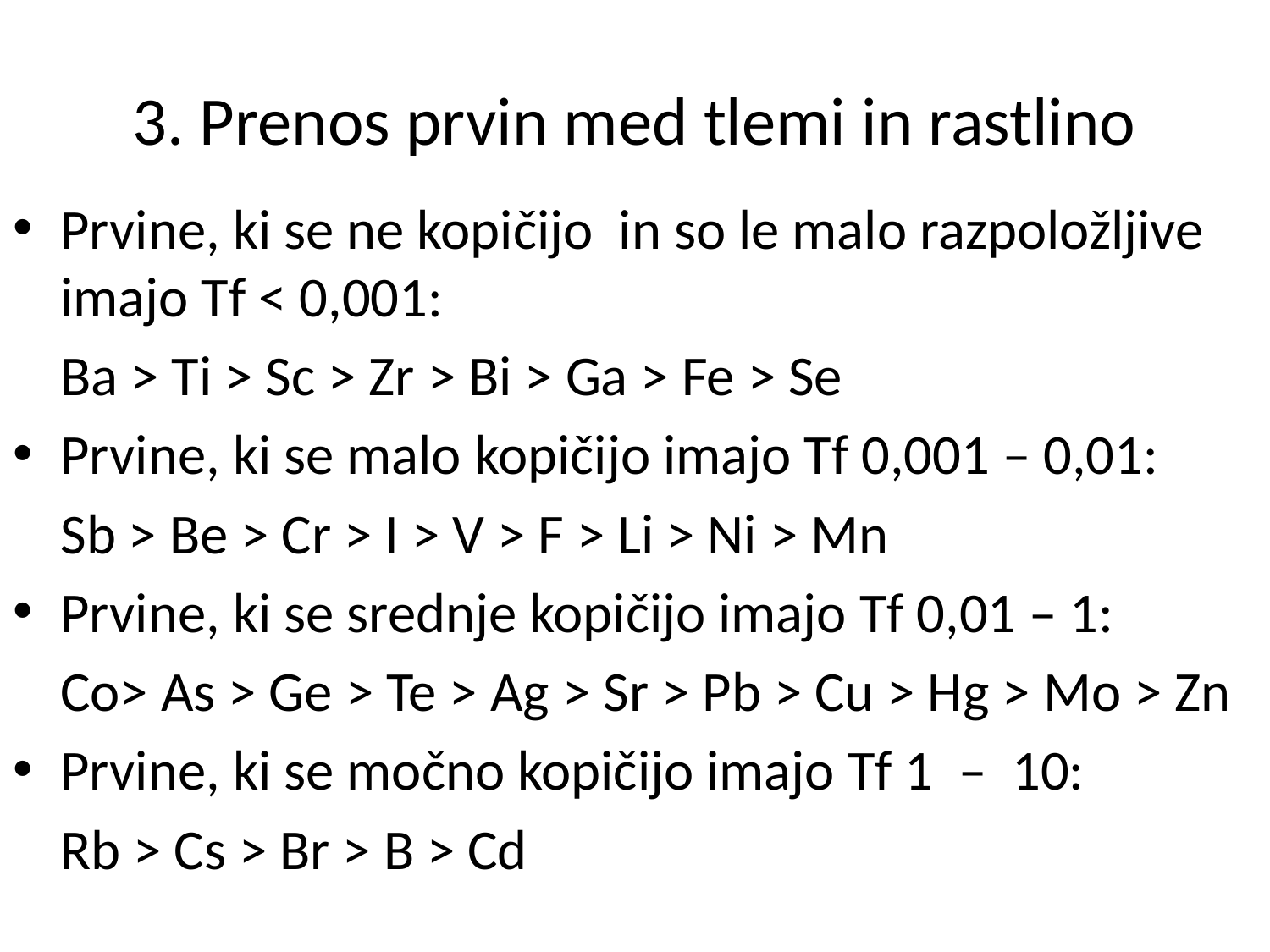

# 3. Prenos prvin med tlemi in rastlino
Prvine, ki se ne kopičijo  in so le malo razpoložljive imajo Tf < 0,001:
	Ba > Ti > Sc > Zr > Bi > Ga > Fe > Se
Prvine, ki se malo kopičijo imajo Tf 0,001 – 0,01:
	Sb > Be > Cr > I > V > F > Li > Ni > Mn
Prvine, ki se srednje kopičijo imajo Tf 0,01 – 1:
	Co> As > Ge > Te > Ag > Sr > Pb > Cu > Hg > Mo > Zn
Prvine, ki se močno kopičijo imajo Tf 1  –  10:
	Rb > Cs > Br > B > Cd